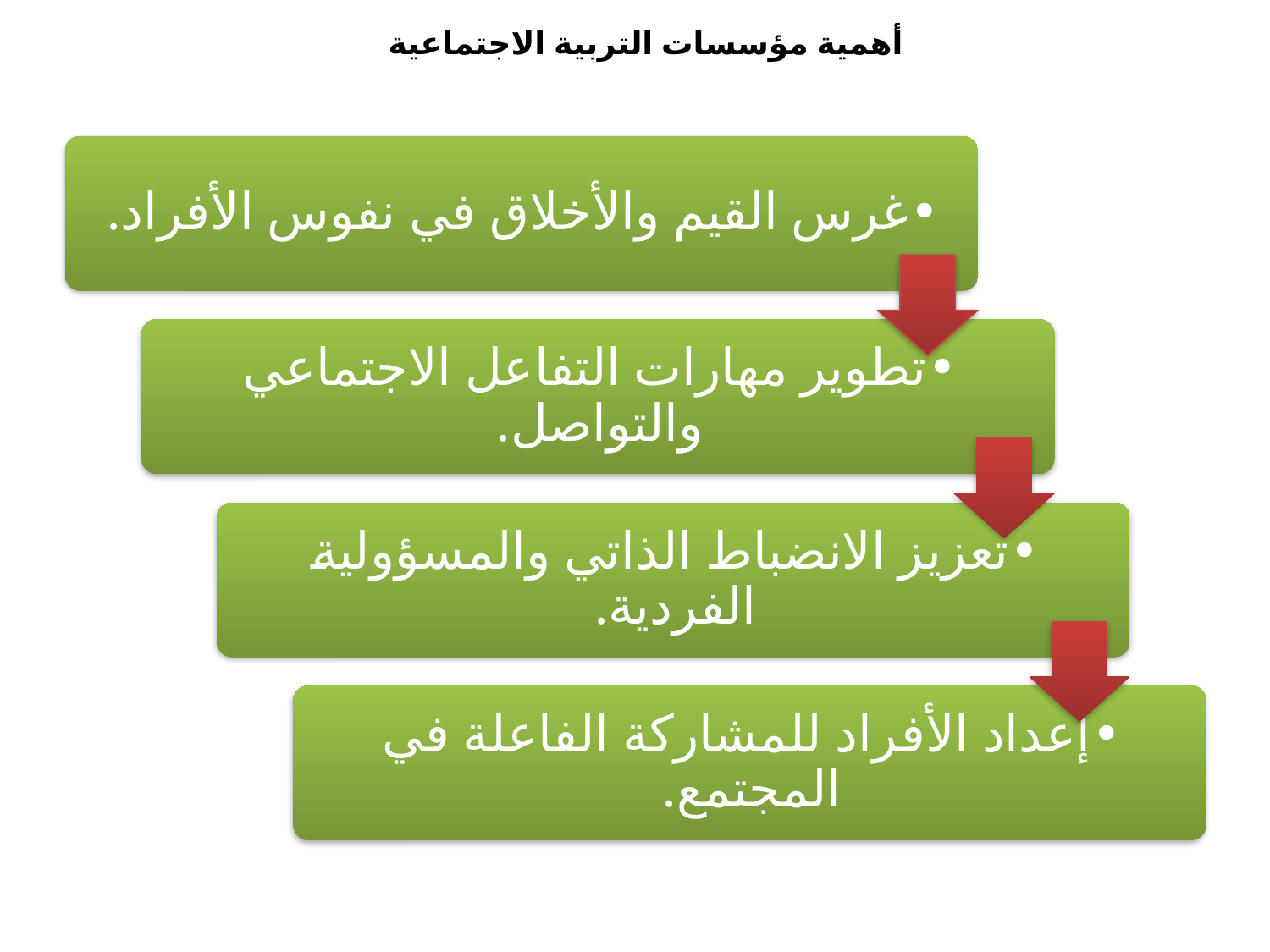

# أهمية مؤسسات التربية الاجتماعية
•	غرس القيم والأخلاق في نفوس الأفراد.
•	تطوير مهارات التفاعل الاجتماعي والتواصل.
•	تعزيز الانضباط الذاتي والمسؤولية الفردية.
•	إعداد الأفراد للمشاركة الفاعلة في المجتمع.